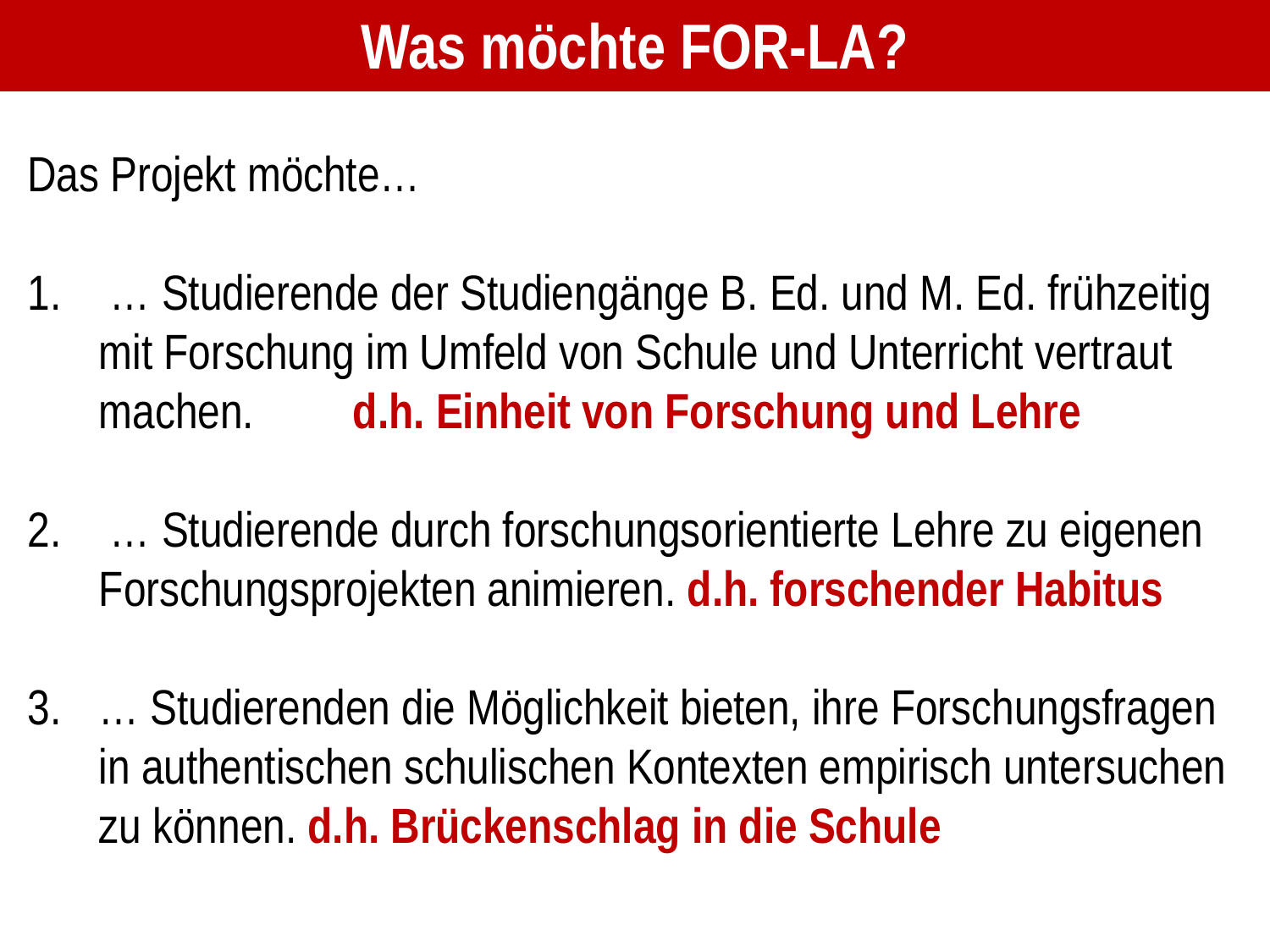

Was möchte FOR-LA?
Das Projekt möchte…

 … Studierende der Studiengänge B. Ed. und M. Ed. frühzeitig mit Forschung im Umfeld von Schule und Unterricht vertraut machen.	d.h. Einheit von Forschung und Lehre

 … Studierende durch forschungsorientierte Lehre zu eigenen Forschungsprojekten animieren. d.h. forschender Habitus

… Studierenden die Möglichkeit bieten, ihre Forschungsfragen in authentischen schulischen Kontexten empirisch untersuchen zu können. d.h. Brückenschlag in die Schule